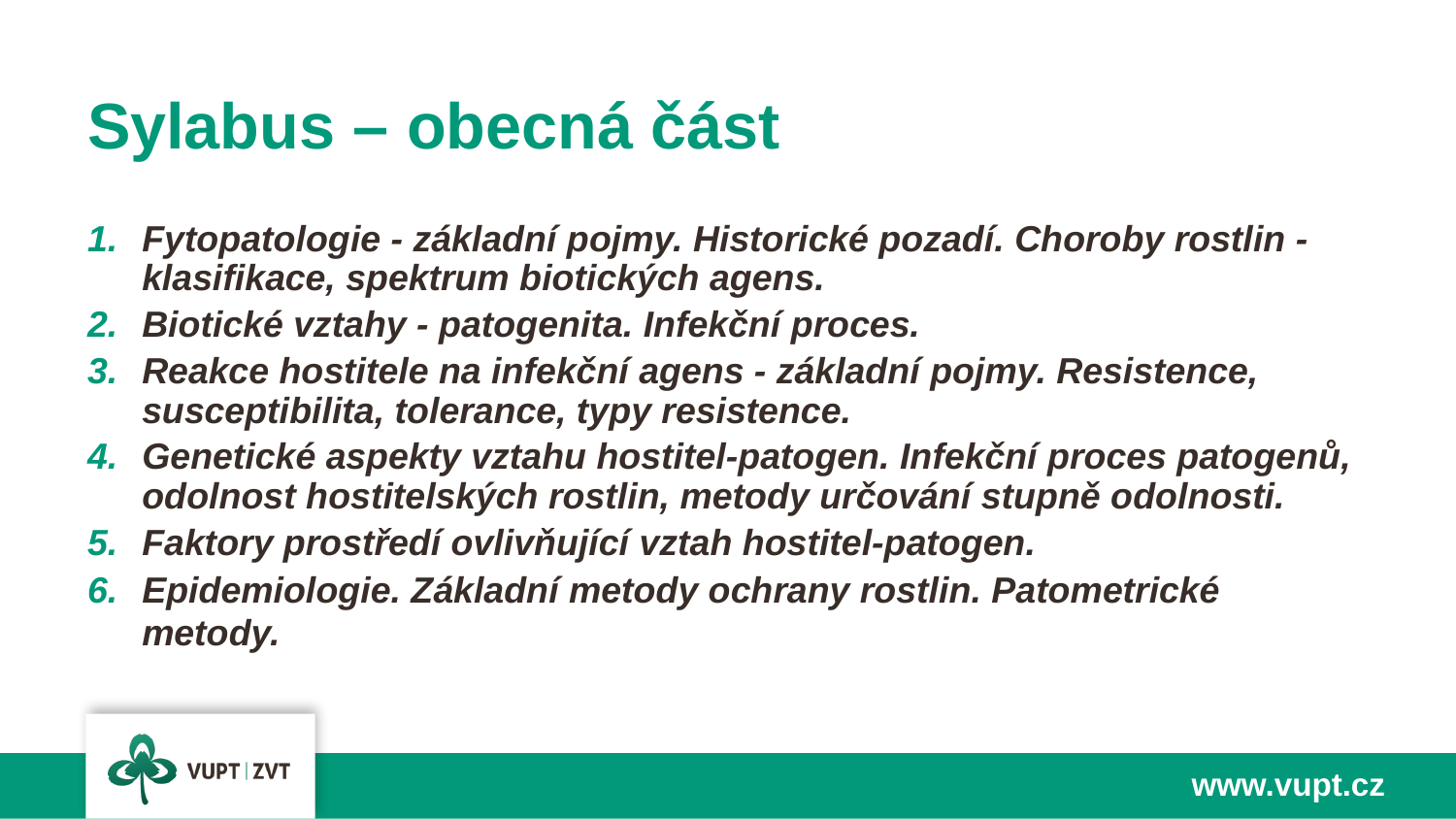

# Sylabus – obecná část
Fytopatologie - základní pojmy. Historické pozadí. Choroby rostlin - klasifikace, spektrum biotických agens.
Biotické vztahy - patogenita. Infekční proces.
Reakce hostitele na infekční agens - základní pojmy. Resistence, susceptibilita, tolerance, typy resistence.
Genetické aspekty vztahu hostitel-patogen. Infekční proces patogenů, odolnost hostitelských rostlin, metody určování stupně odolnosti.
Faktory prostředí ovlivňující vztah hostitel-patogen.
Epidemiologie. Základní metody ochrany rostlin. Patometrické metody.